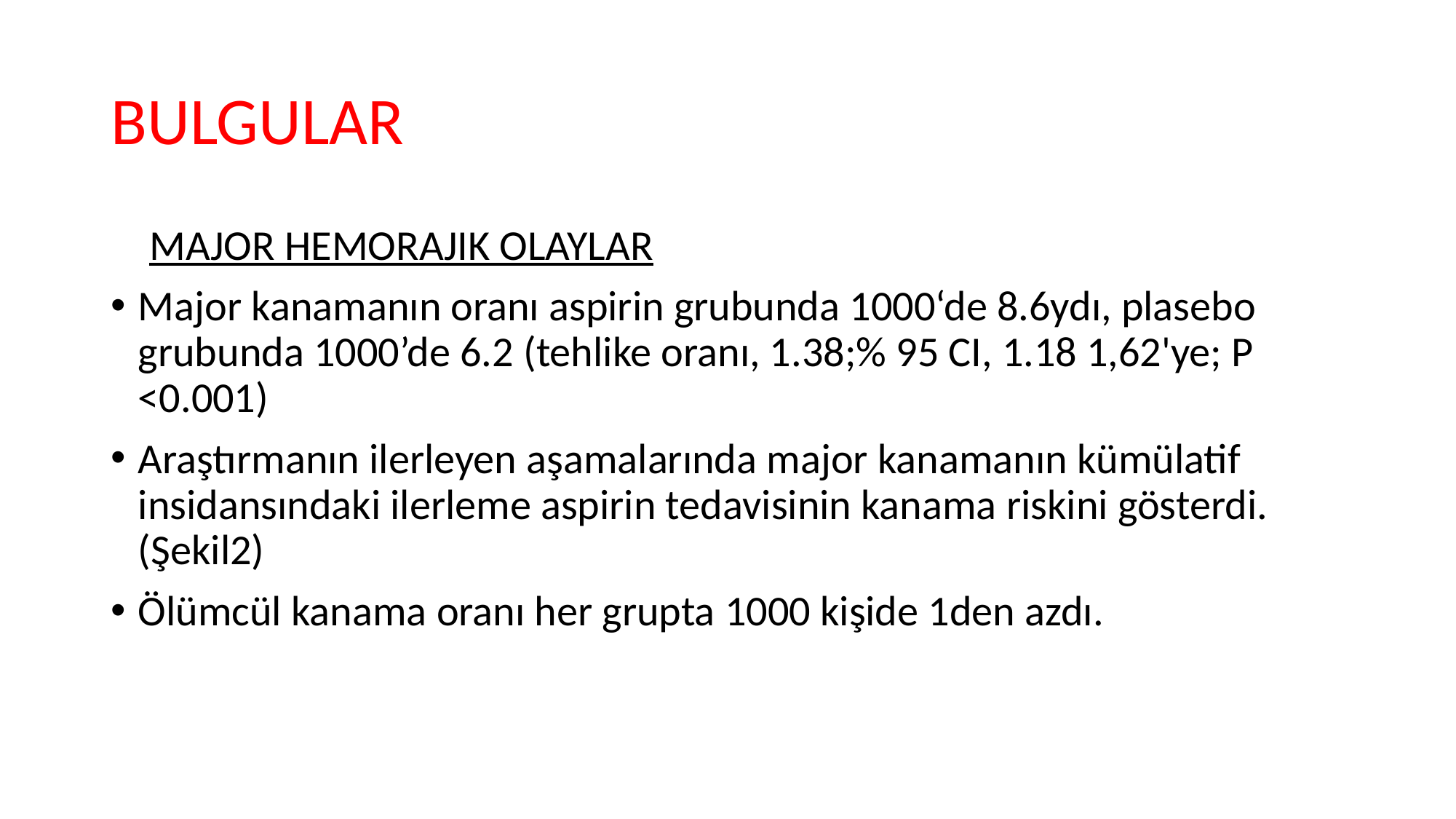

# BULGULAR
    MAJOR HEMORAJIK OLAYLAR
Major kanamanın oranı aspirin grubunda 1000‘de 8.6ydı, plasebo grubunda 1000’de 6.2 (tehlike oranı, 1.38;% 95 CI, 1.18 1,62'ye; P <0.001)
Araştırmanın ilerleyen aşamalarında major kanamanın kümülatif insidansındaki ilerleme aspirin tedavisinin kanama riskini gösterdi.(Şekil2)
Ölümcül kanama oranı her grupta 1000 kişide 1den azdı.